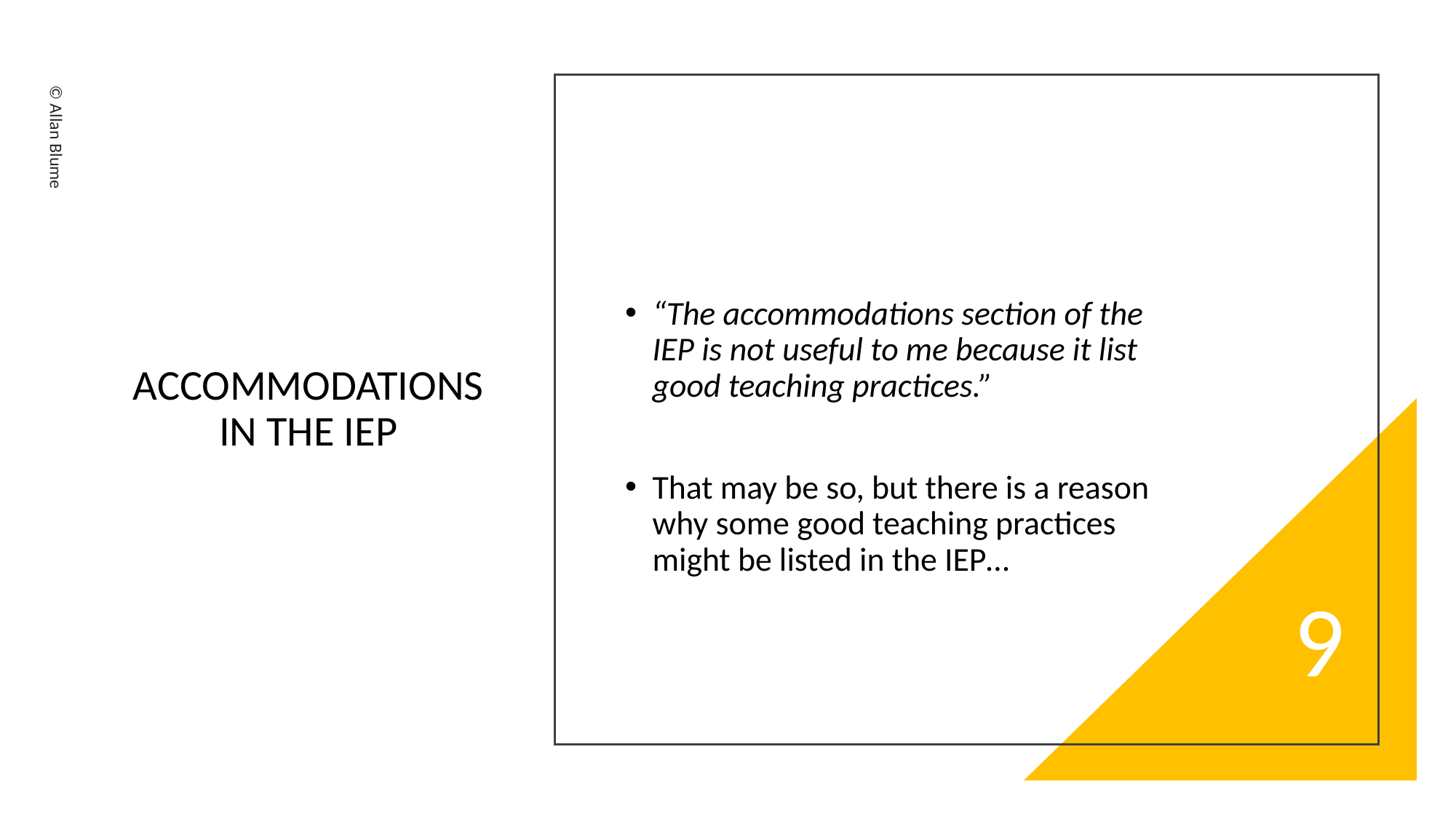

# ACCOMMODATIONS IN THE IEP

“The accommodations section of the IEP is not useful to me because it list good teaching practices.”

That may be so, but there is a reason why some good teaching practices might be listed in the IEP…
©️ Allan Blume

9